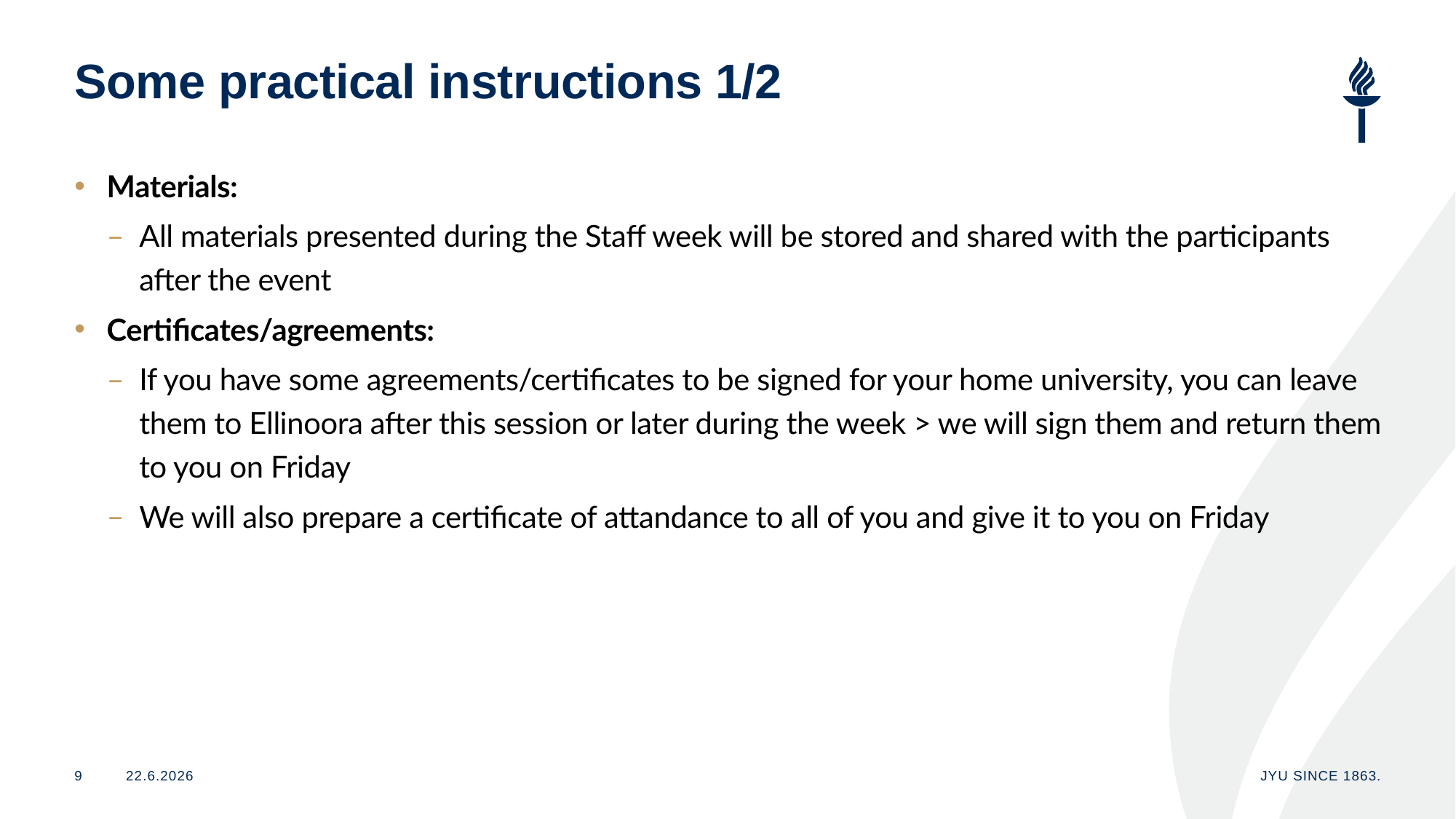

# Some practical instructions 1/2
Materials:
All materials presented during the Staff week will be stored and shared with the participants after the event
Certificates/agreements:
If you have some agreements/certificates to be signed for your home university, you can leave them to Ellinoora after this session or later during the week > we will sign them and return them to you on Friday
We will also prepare a certificate of attandance to all of you and give it to you on Friday
22.6.2026
JYU Since 1863.
9